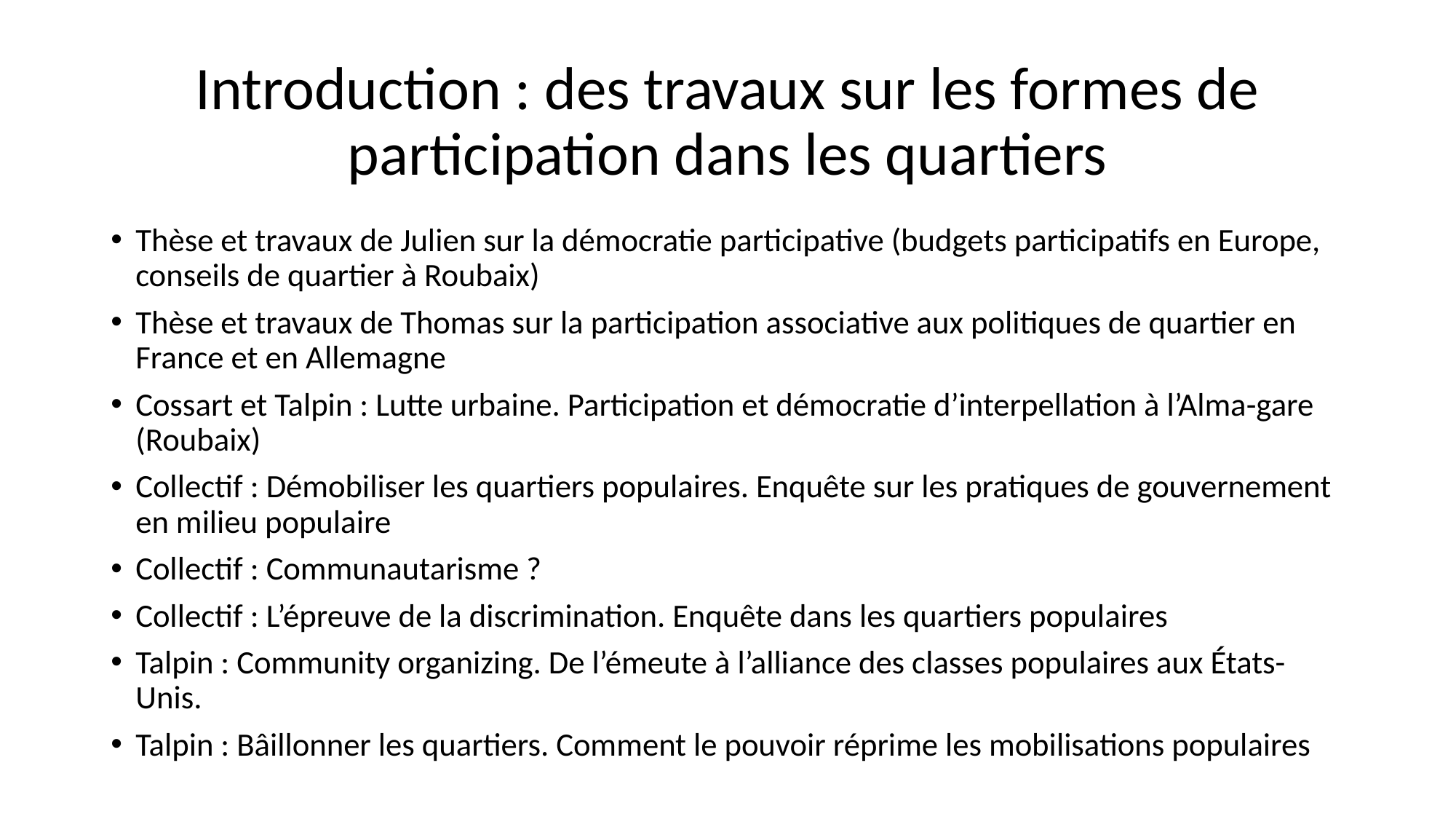

# Introduction : des travaux sur les formes de participation dans les quartiers
Thèse et travaux de Julien sur la démocratie participative (budgets participatifs en Europe, conseils de quartier à Roubaix)
Thèse et travaux de Thomas sur la participation associative aux politiques de quartier en France et en Allemagne
Cossart et Talpin : Lutte urbaine. Participation et démocratie d’interpellation à l’Alma-gare (Roubaix)
Collectif : Démobiliser les quartiers populaires. Enquête sur les pratiques de gouvernement en milieu populaire
Collectif : Communautarisme ?
Collectif : L’épreuve de la discrimination. Enquête dans les quartiers populaires
Talpin : Community organizing. De l’émeute à l’alliance des classes populaires aux États-Unis.
Talpin : Bâillonner les quartiers. Comment le pouvoir réprime les mobilisations populaires